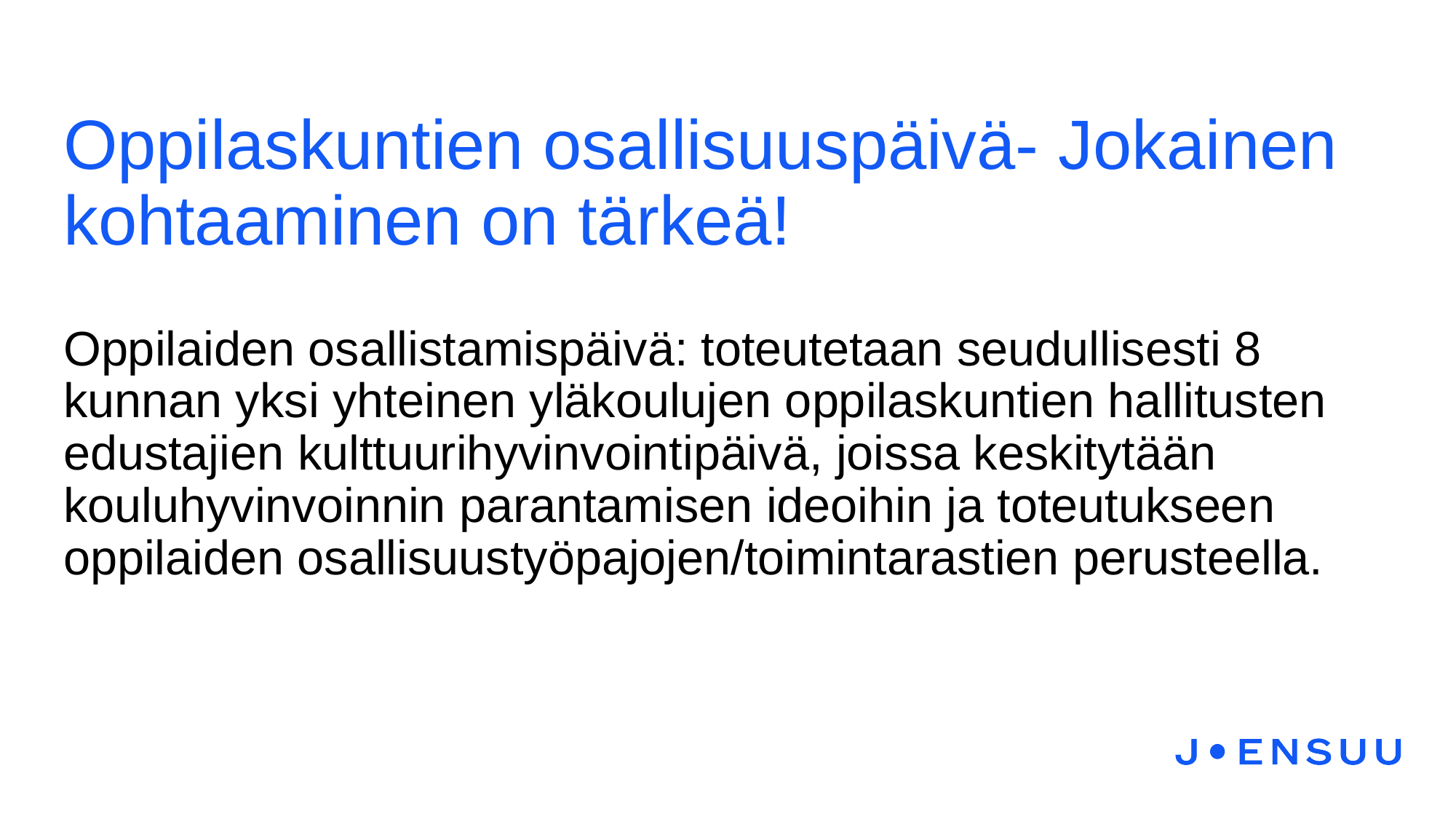

# Oppilaskuntien osallisuuspäivä- Jokainen kohtaaminen on tärkeä!

Oppilaiden osallistamispäivä: toteutetaan seudullisesti 8 kunnan yksi yhteinen yläkoulujen oppilaskuntien hallitusten edustajien kulttuurihyvinvointipäivä, joissa keskitytään kouluhyvinvoinnin parantamisen ideoihin ja toteutukseen oppilaiden osallisuustyöpajojen/toimintarastien perusteella.